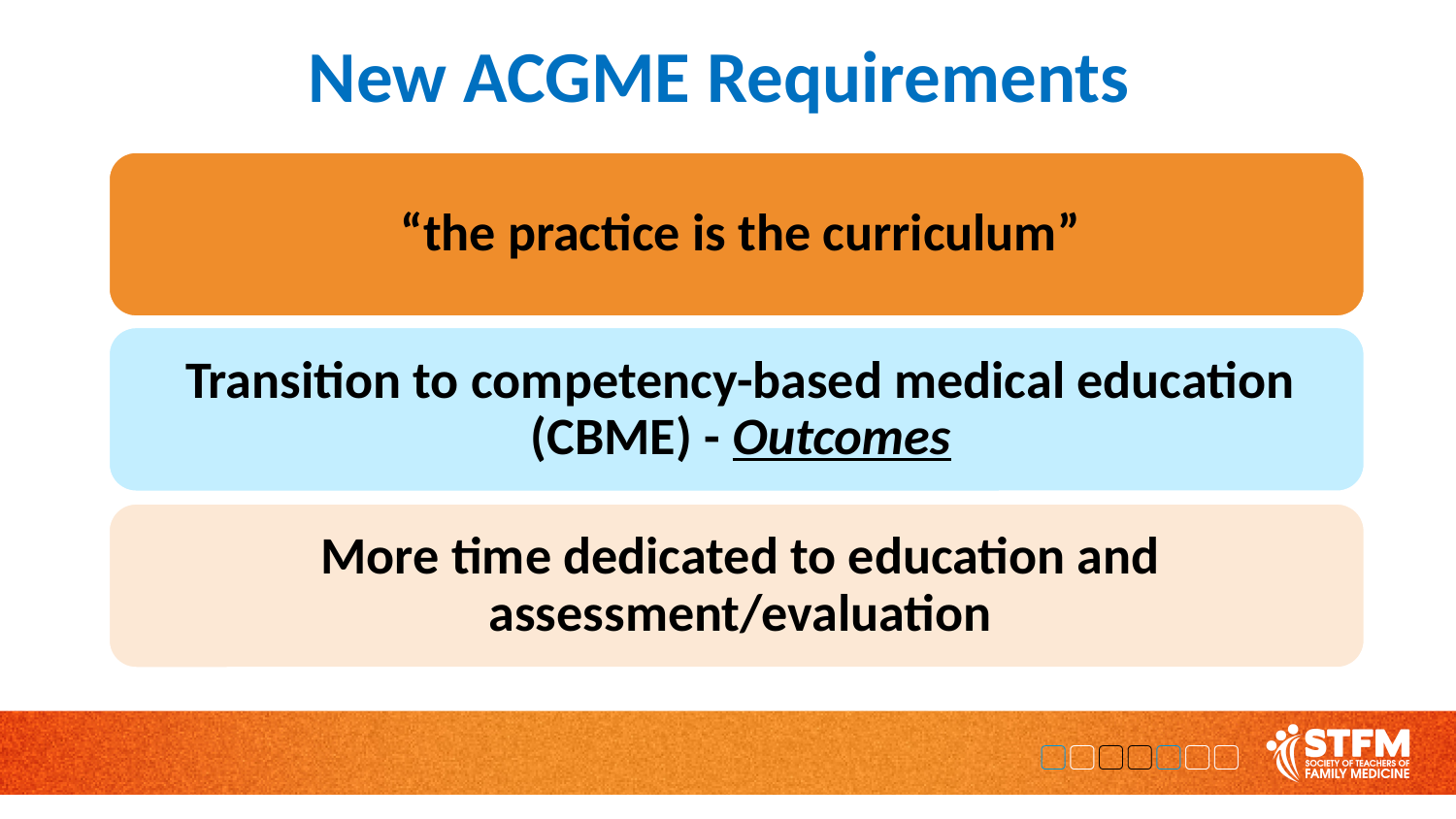

# New ACGME Requirements
“the practice is the curriculum”
Transition to competency-based medical education (CBME) - Outcomes
More time dedicated to education and assessment/evaluation